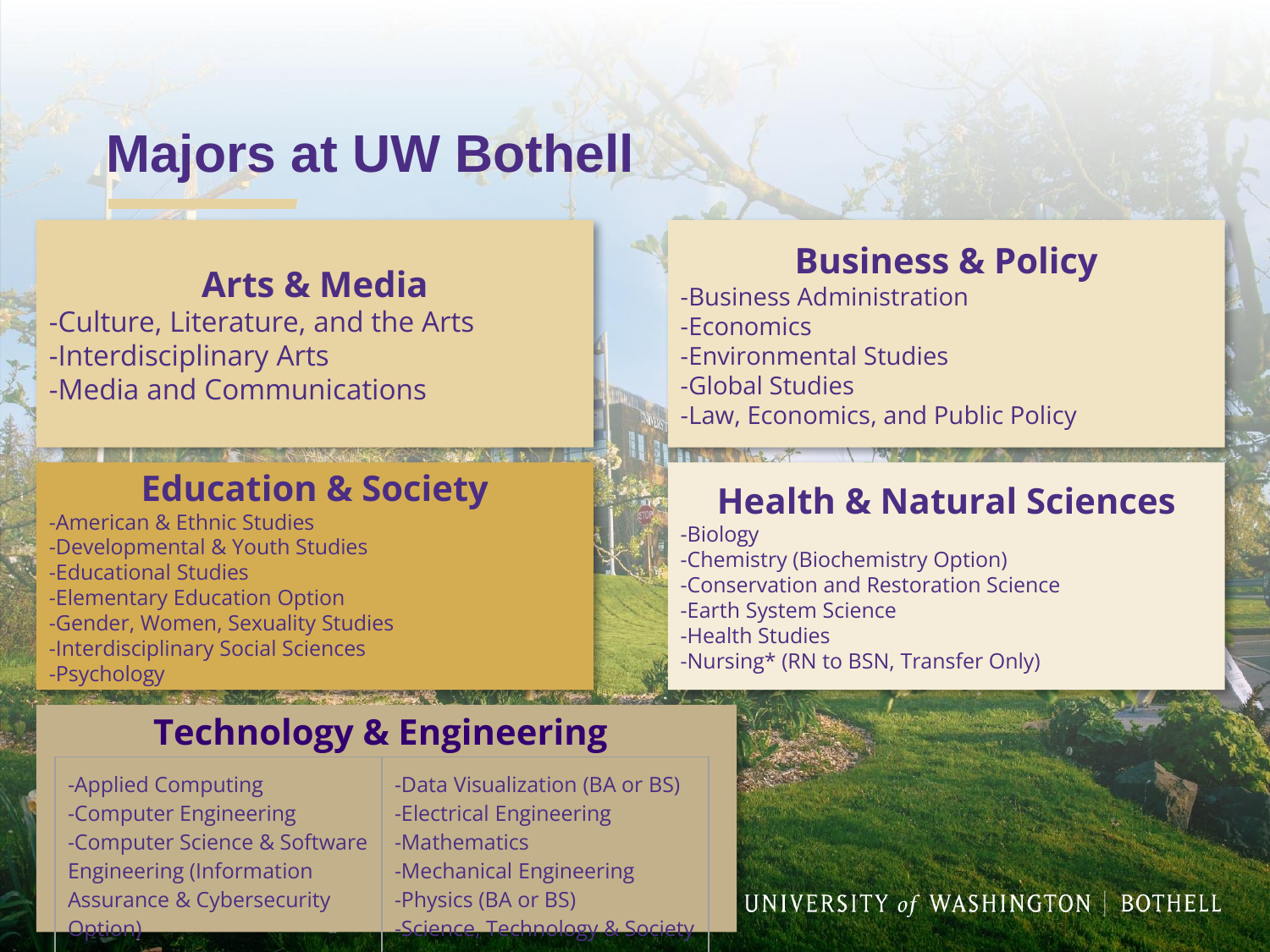

# Majors at UW Bothell
Arts & Media
-Culture, Literature, and the Arts
-Interdisciplinary Arts
-Media and Communications

Business & Policy
-Business Administration
-Economics
-Environmental Studies
-Global Studies
-Law, Economics, and Public Policy

Education & Society
-American & Ethnic Studies
-Developmental & Youth Studies
-Educational Studies
-Elementary Education Option
-Gender, Women, Sexuality Studies
-Interdisciplinary Social Sciences
-Psychology
Health & Natural Sciences
-Biology
-Chemistry (Biochemistry Option)
-Conservation and Restoration Science
-Earth System Science
-Health Studies
-Nursing* (RN to BSN, Transfer Only)
Technology & Engineering

| -Applied Computing -Computer Engineering -Computer Science & Software Engineering (Information Assurance & Cybersecurity Option) | -Data Visualization (BA or BS) -Electrical Engineering -Mathematics -Mechanical Engineering -Physics (BA or BS) -Science, Technology & Society |
| --- | --- |